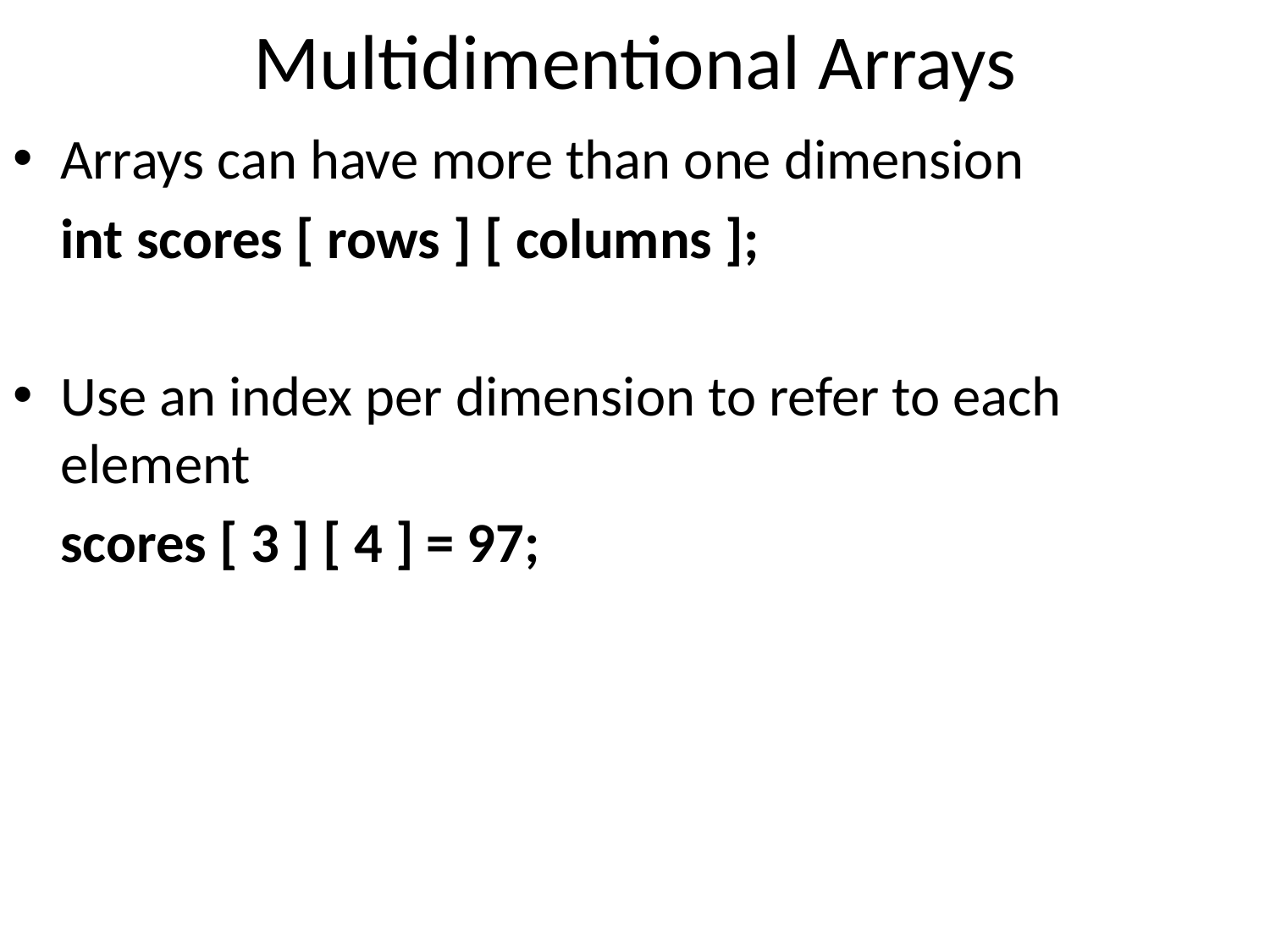

# Multidimentional Arrays
Arrays can have more than one dimension
	int scores [ rows ] [ columns ];

Use an index per dimension to refer to each element
	scores [ 3 ] [ 4 ] = 97;